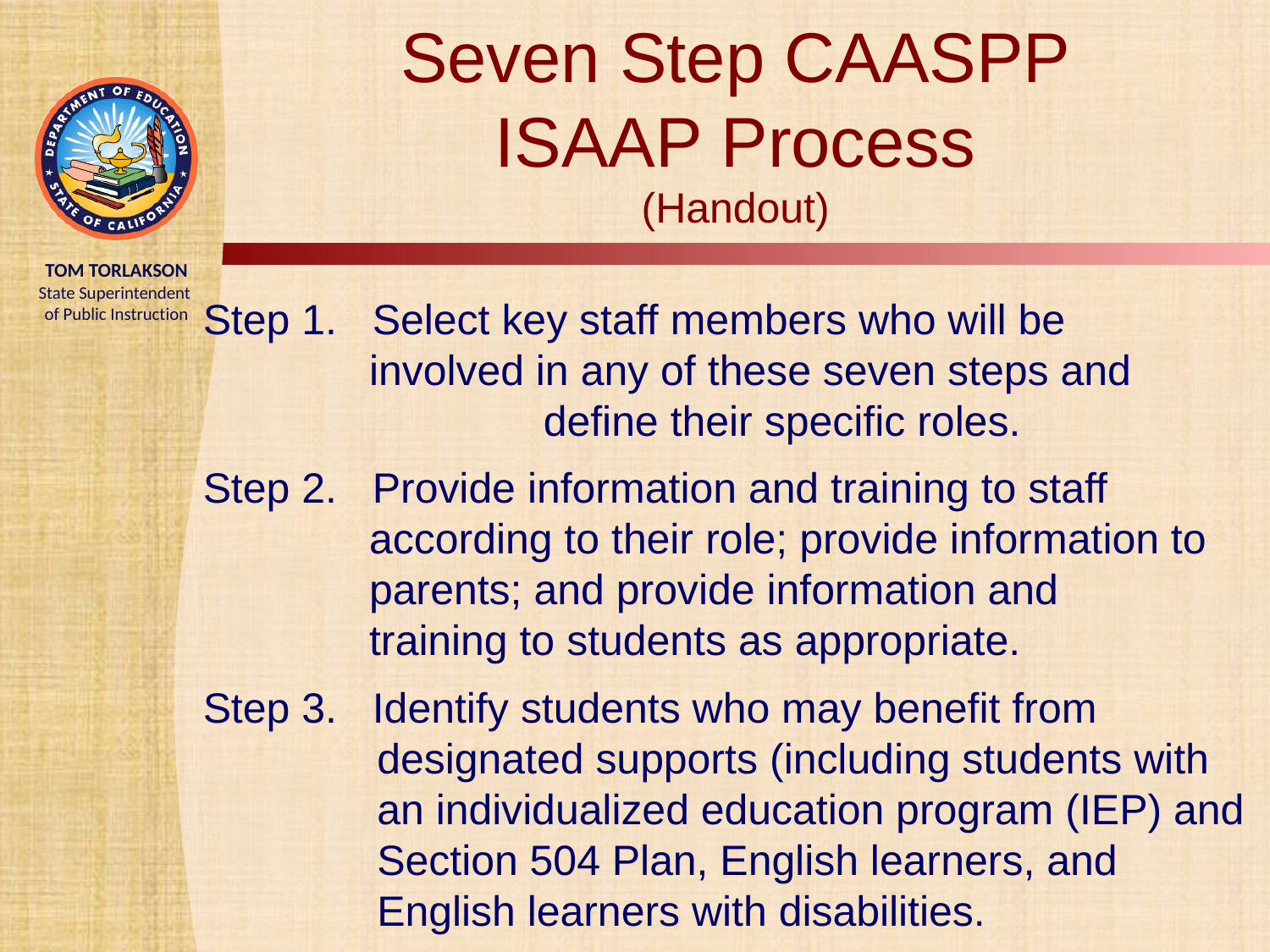

# Seven Step CAASPP ISAAP Process (Handout)
Step 1.   Select key staff members who will be
	involved in any of these seven steps and 	    define their specific roles.

Step 2.   Provide information and training to staff according to their role; provide information to parents; and provide information and 	 training to students as appropriate.

Step 3.   Identify students who may benefit from
	designated supports (including students with an individualized education program (IEP) and Section 504 Plan, English learners, and English learners with disabilities.